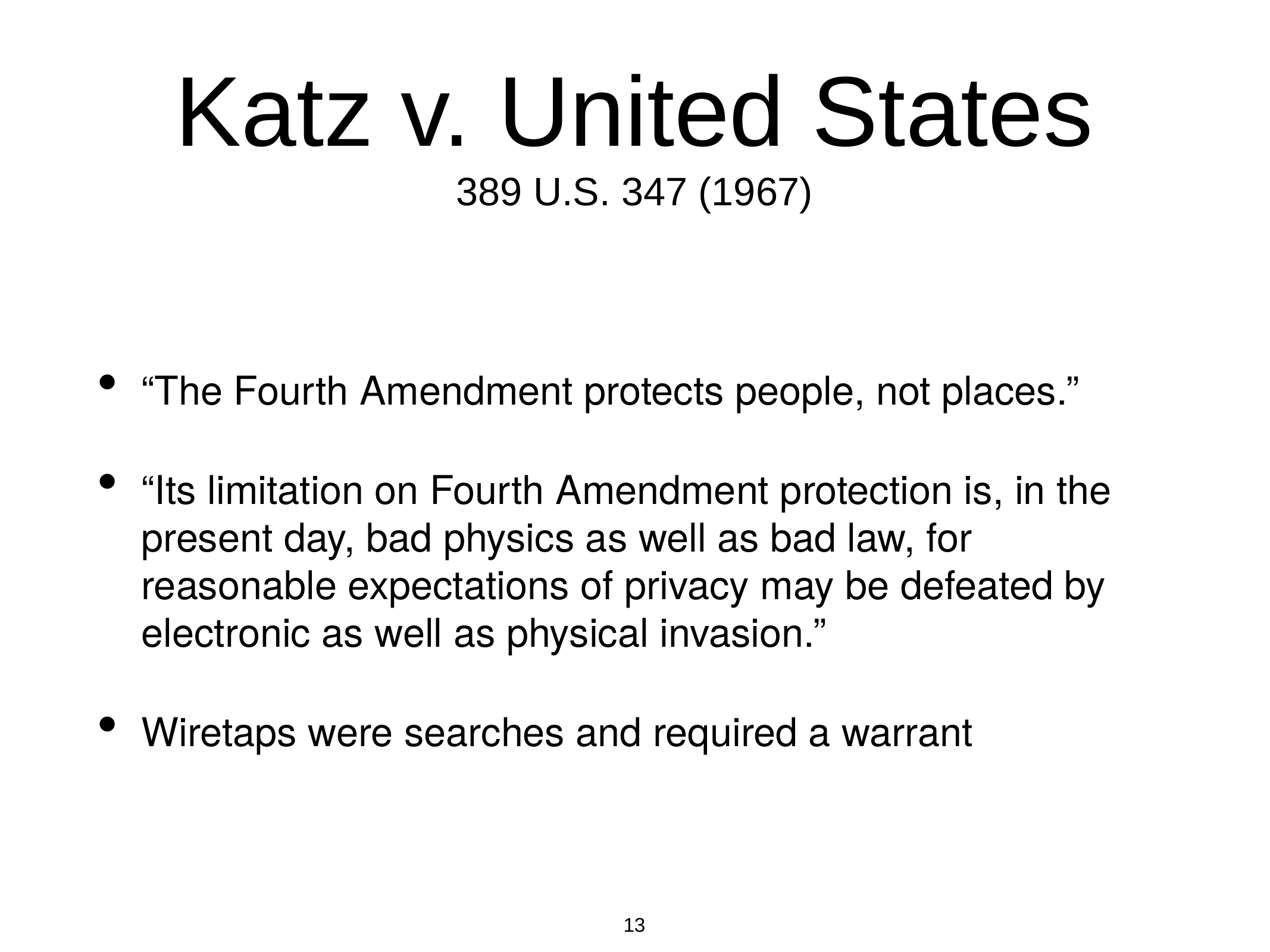

13
# Katz v. United States
389 U.S. 347 (1967)
“The Fourth Amendment protects people, not places.”
“Its limitation on Fourth Amendment protection is, in the present day, bad physics as well as bad law, for reasonable expectations of privacy may be defeated by electronic as well as physical invasion.”
Wiretaps were searches and required a warrant